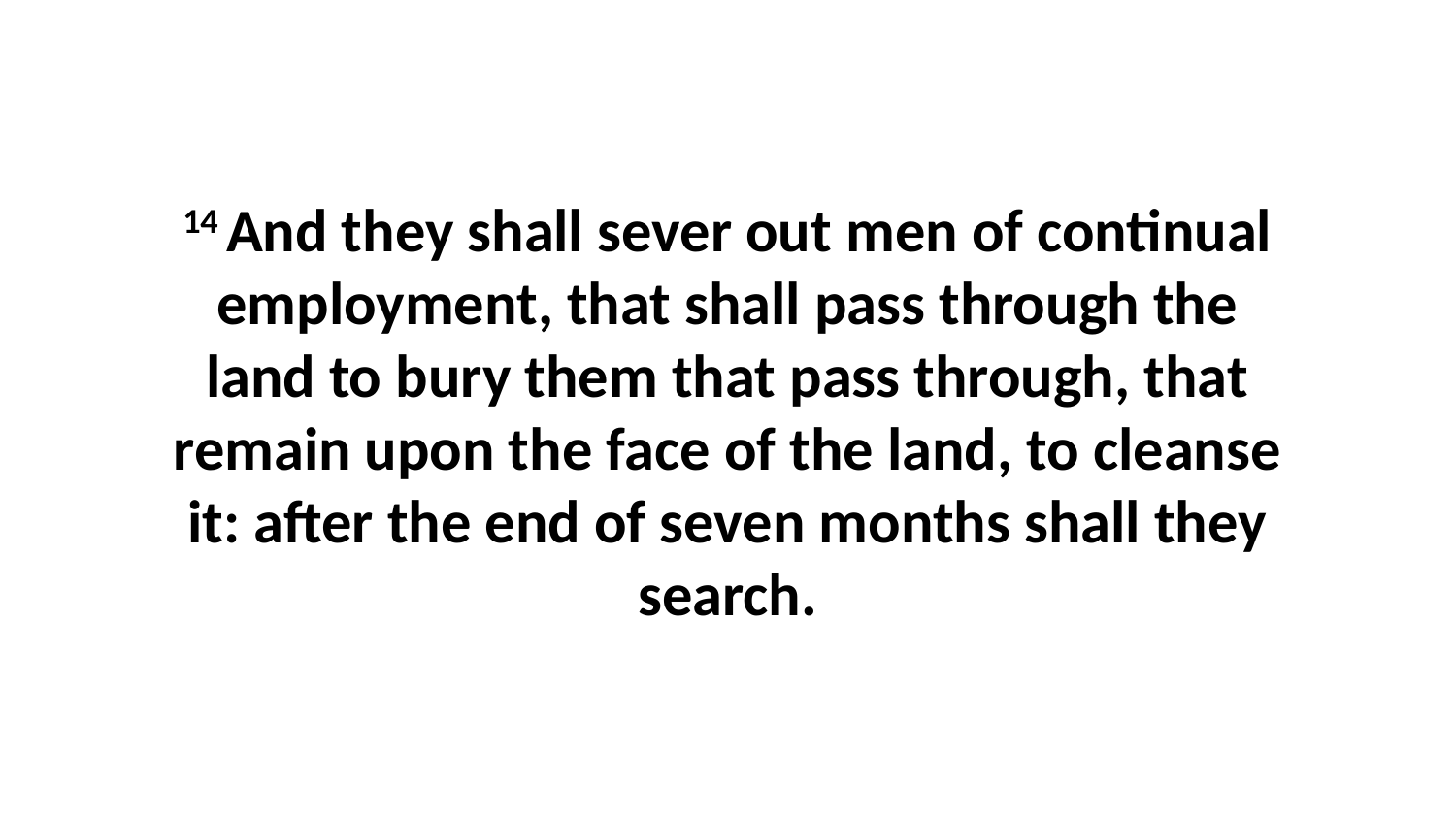

14 And they shall sever out men of continual employment, that shall pass through the land to bury them that pass through, that remain upon the face of the land, to cleanse it: after the end of seven months shall they search.